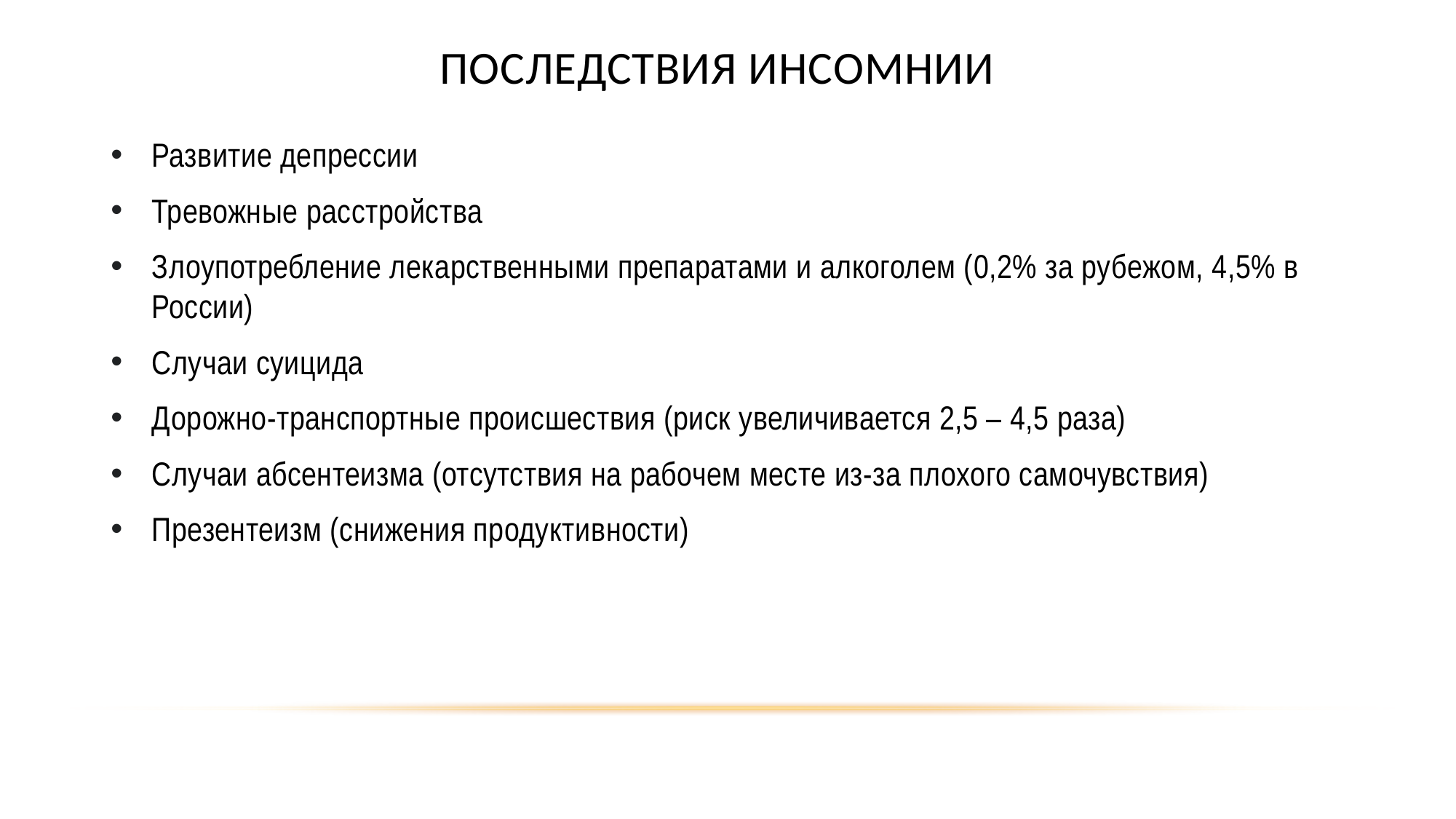

# Последствия инсомнии
Развитие депрессии
Тревожные расстройства
Злоупотребление лекарственными препаратами и алкоголем (0,2% за рубежом, 4,5% в России)
Случаи суицида
Дорожно-транспортные происшествия (риск увеличивается 2,5 – 4,5 раза)
Случаи абсентеизма (отсутствия на рабочем месте из-за плохого самочувствия)
Презентеизм (снижения продуктивности)